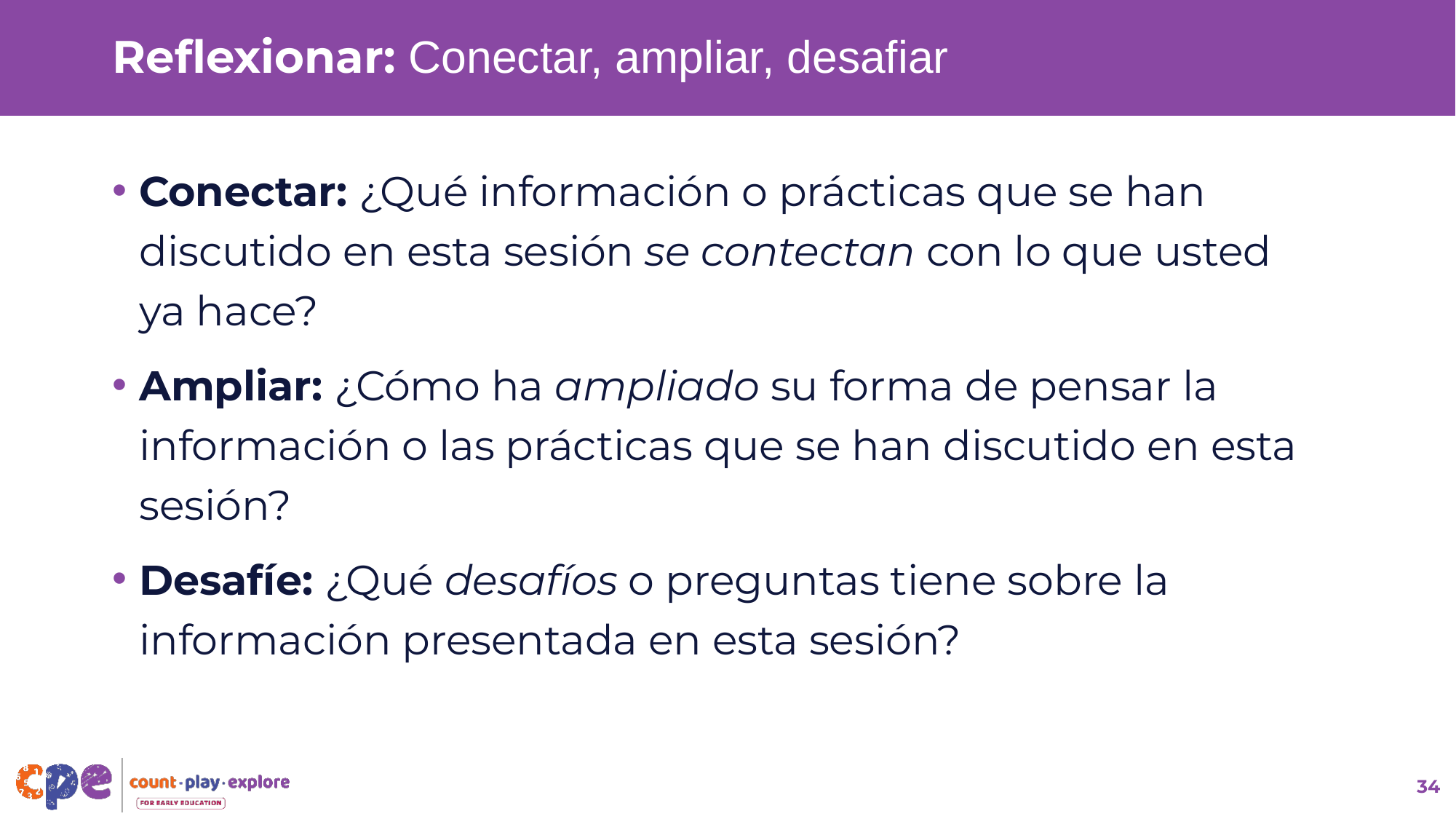

# Reflexionar: Conectar, ampliar, desafiar
Conectar: ¿Qué información o prácticas que se han discutido en esta sesión se contectan con lo que usted
ya hace?
Ampliar: ¿Cómo ha ampliado su forma de pensar la información o las prácticas que se han discutido en esta sesión?
Desafíe: ¿Qué desafíos o preguntas tiene sobre la información presentada en esta sesión?